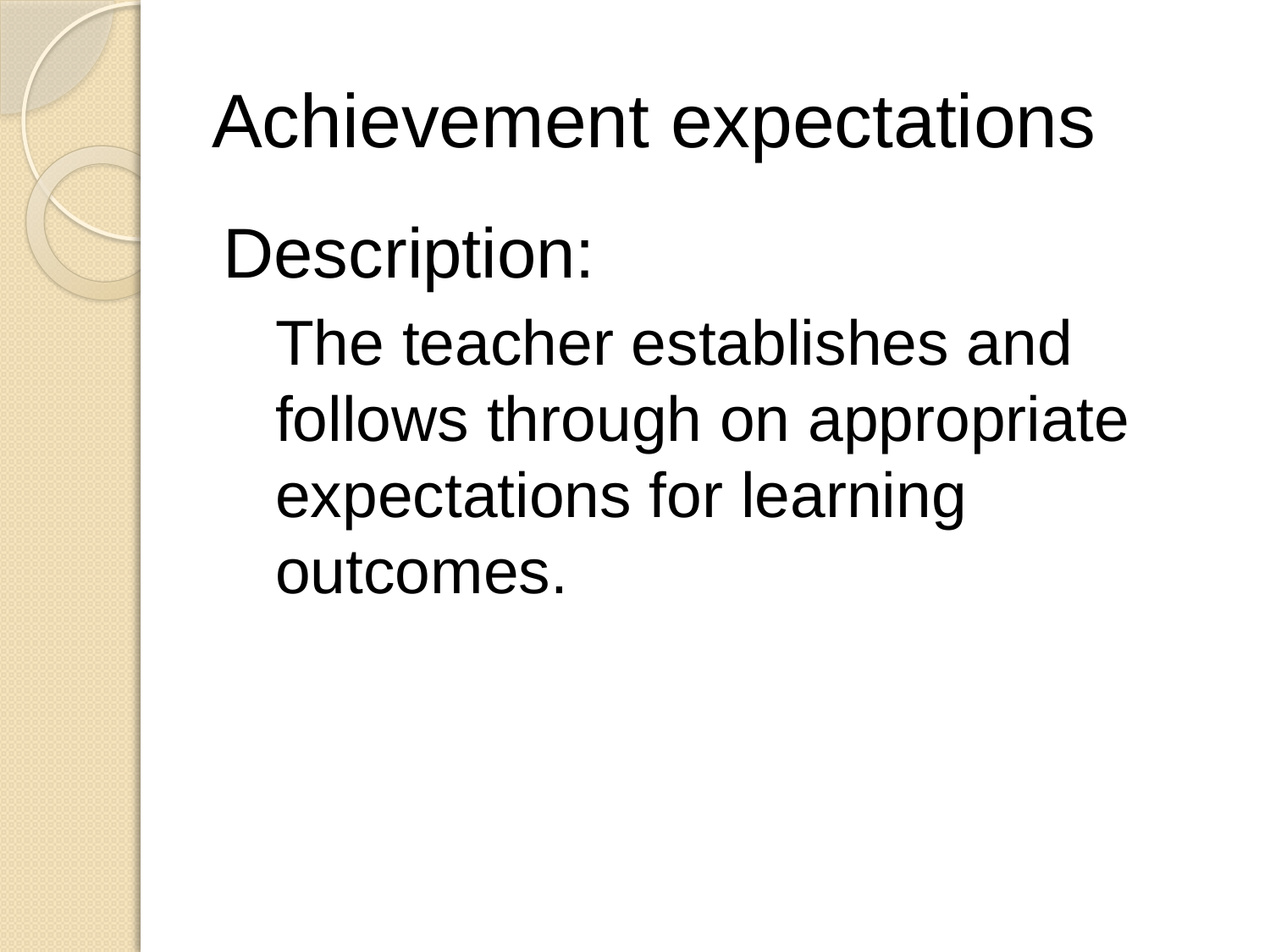

# Achievement expectations
Description:
The teacher establishes and follows through on appropriate expectations for learning outcomes.